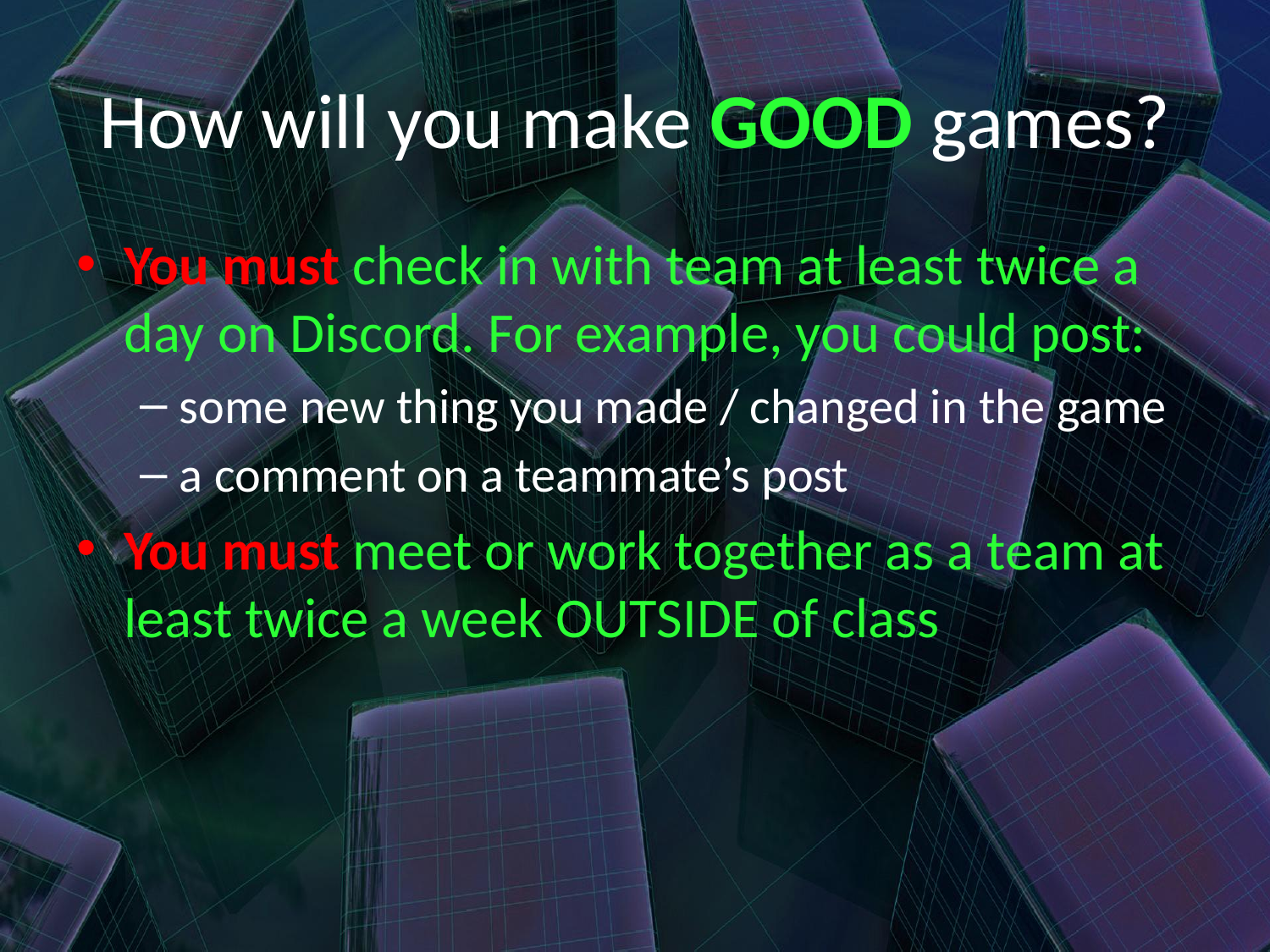

#
How will you make GOOD games?
You must check in with team at least twice a day on Discord. For example, you could post:
some new thing you made / changed in the game
a comment on a teammate’s post
You must meet or work together as a team at least twice a week OUTSIDE of class